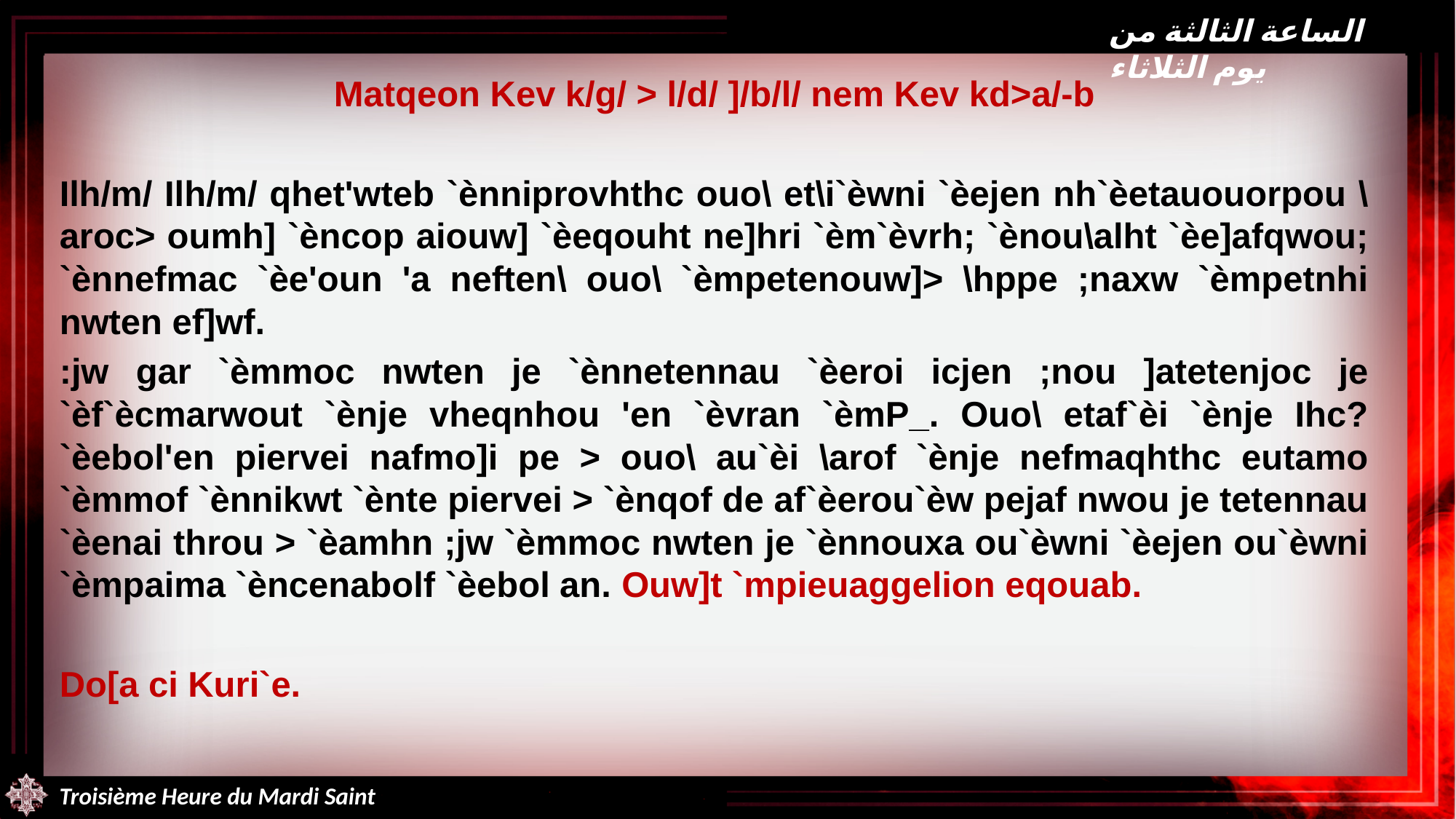

الساعة الثالثة من يوم الثلاثاء
Matqeon Kev k/g/ > l/d/ ]/b/l/ nem Kev kd>a/-b

Ilh/m/ Ilh/m/ qhet'wteb `ènniprovhthc ouo\ et\i`èwni `èejen nh`èetauouorpou \aroc> oumh] `èncop aiouw] `èeqouht ne]hri `èm`èvrh; `ènou\alht `èe]afqwou; `ènnefmac `èe'oun 'a neften\ ouo\ `èmpetenouw]> \hppe ;naxw `èmpetnhi nwten ef]wf.
:jw gar `èmmoc nwten je `ènnetennau `èeroi icjen ;nou ]atetenjoc je `èf`ècmarwout `ènje vheqnhou 'en `èvran `èmP_. Ouo\ etaf`èi `ènje Ihc? `èebol'en piervei nafmo]i pe > ouo\ au`èi \arof `ènje nefmaqhthc eutamo `èmmof `ènnikwt `ènte piervei > `ènqof de af`èerou`èw pejaf nwou je tetennau `èenai throu > `èamhn ;jw `èmmoc nwten je `ènnouxa ou`èwni `èejen ou`èwni `èmpaima `èncenabolf `èebol an. Ouw]t `mpieuaggelion eqouab.

Do[a ci Kuri`e.
Troisième Heure du Mardi Saint